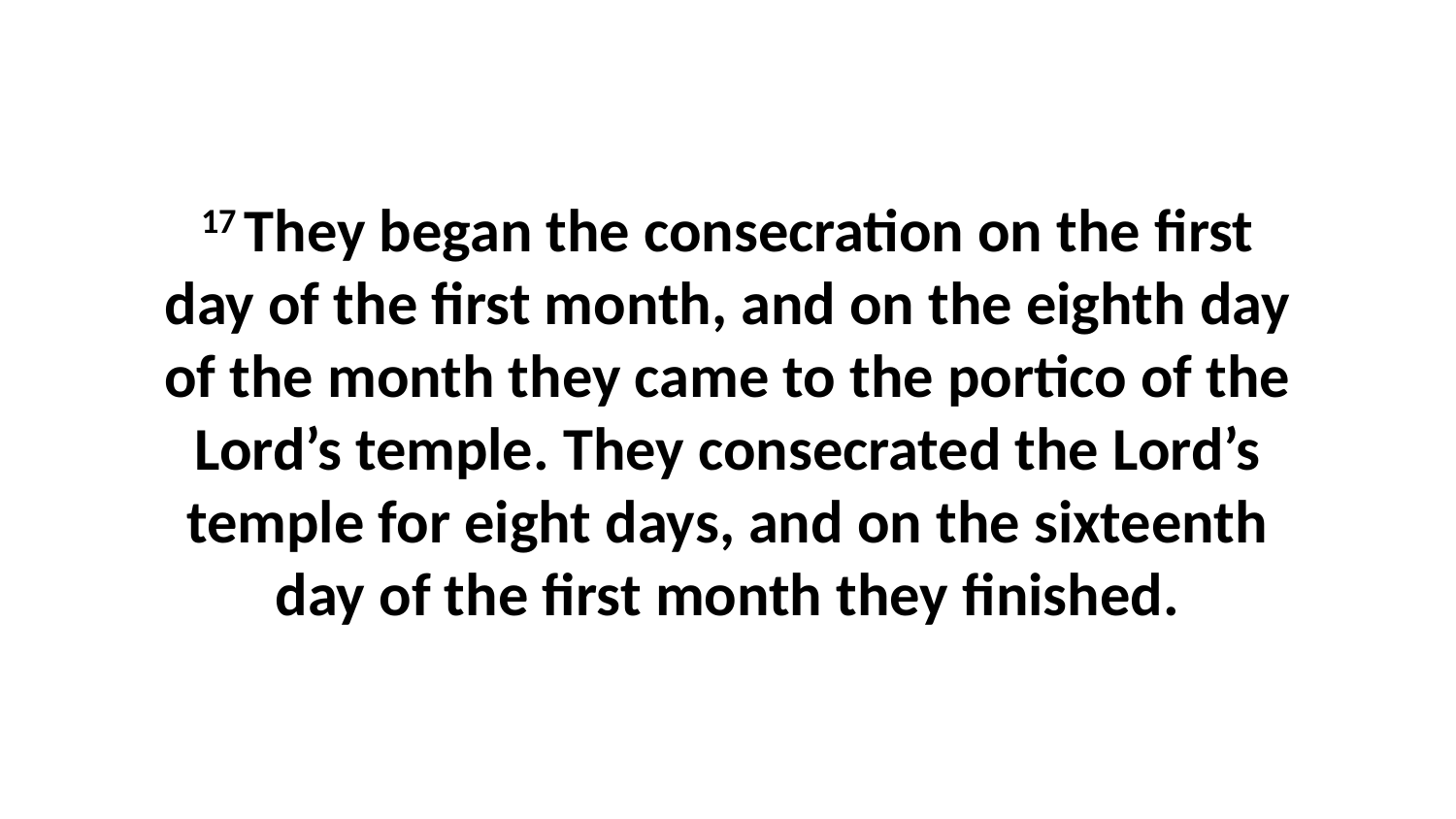

17 They began the consecration on the first day of the first month, and on the eighth day of the month they came to the portico of the Lord’s temple. They consecrated the Lord’s temple for eight days, and on the sixteenth day of the first month they finished.